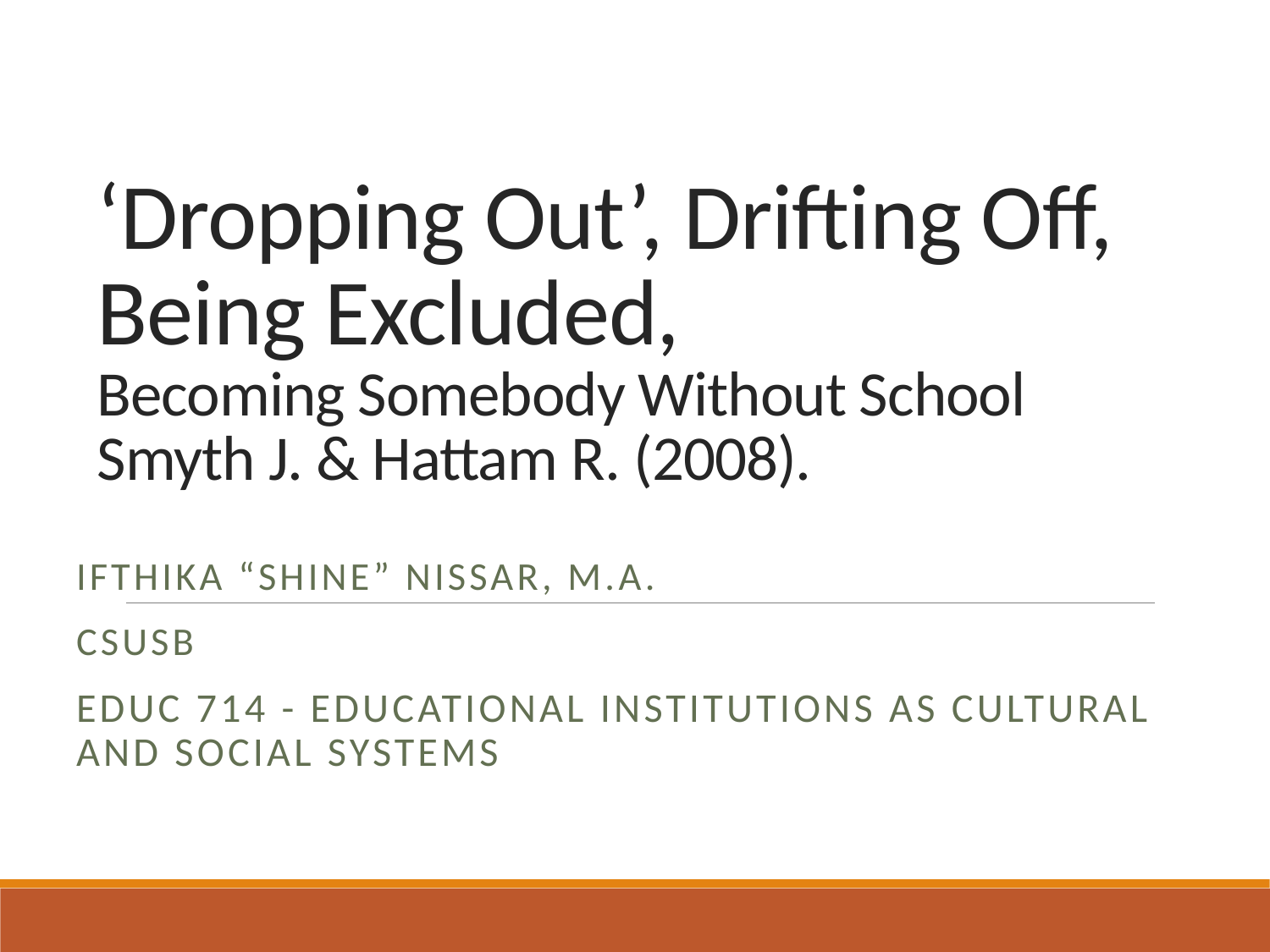

# ‘Dropping Out’, Drifting Off,  Being Excluded, Becoming Somebody Without School Smyth J. & Hattam R. (2008).
Ifthika “Shine” Nissar, M.A.
CSUSB
EDUC 714 - Educational Institutions as Cultural and Social Systems